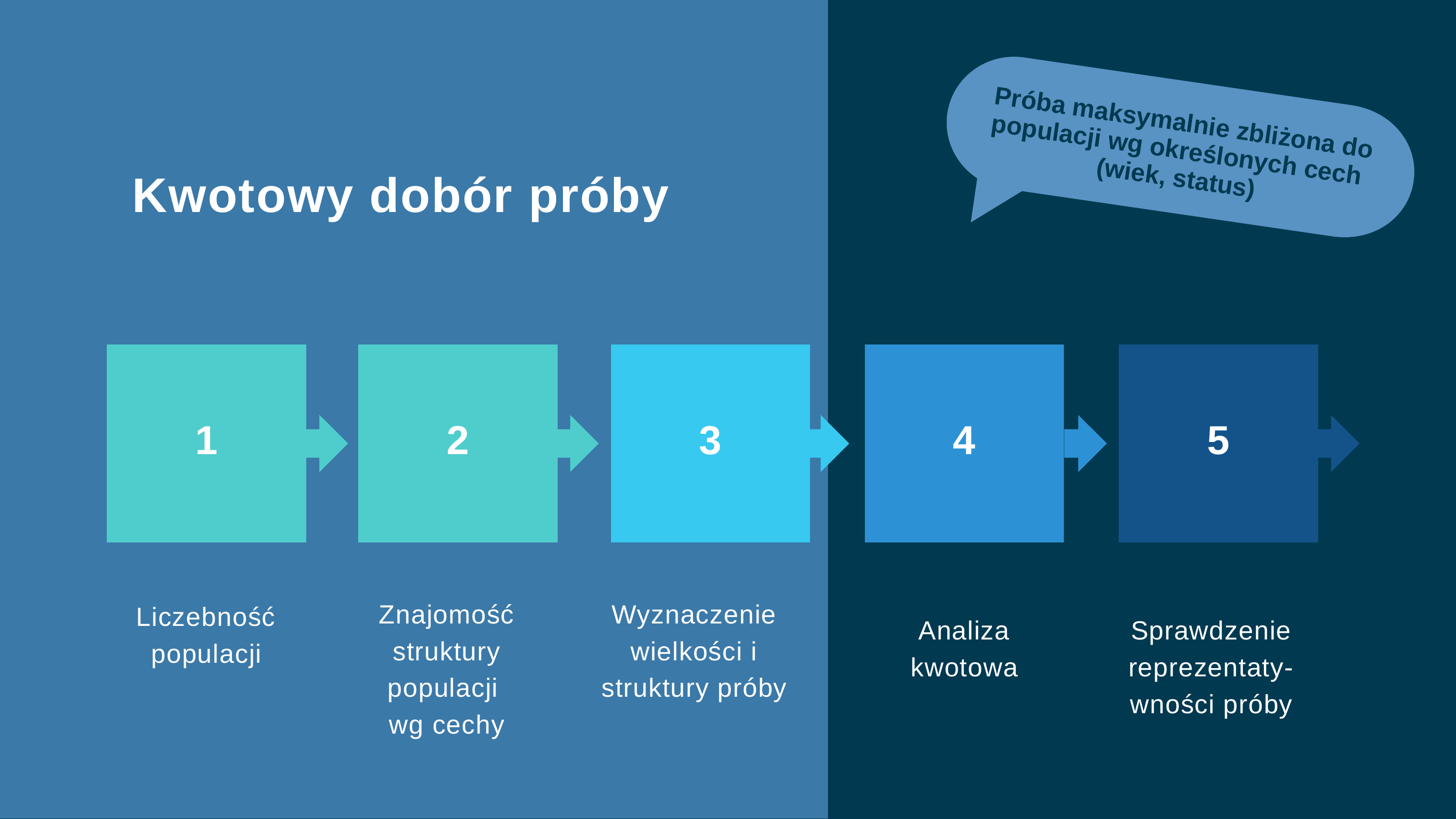

Próba maksymalnie zbliżona do populacji wg określonych cech
(wiek, status)
Kwotowy dobór próby

1

2

3

4

5

Znajomość struktury populacji
wg cechy
Wyznaczenie wielkości i struktury próby
Liczebność populacji
Analiza kwotowa
Sprawdzenie reprezentaty-wności próby